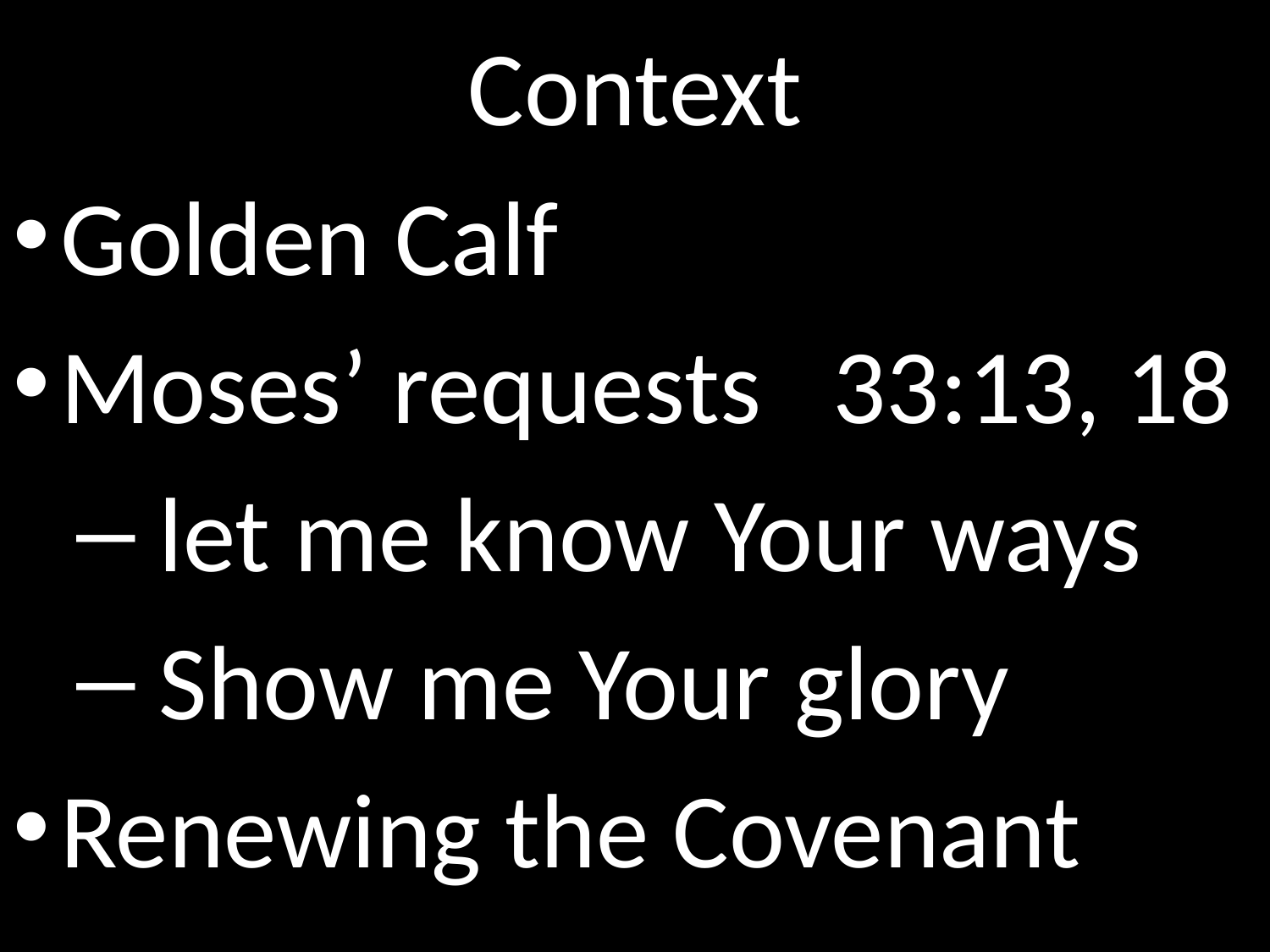

# Context
Golden Calf
Moses’ requests   33:13, 18
 let me know Your ways
 Show me Your glory
Renewing the Covenant
GOD
GOD